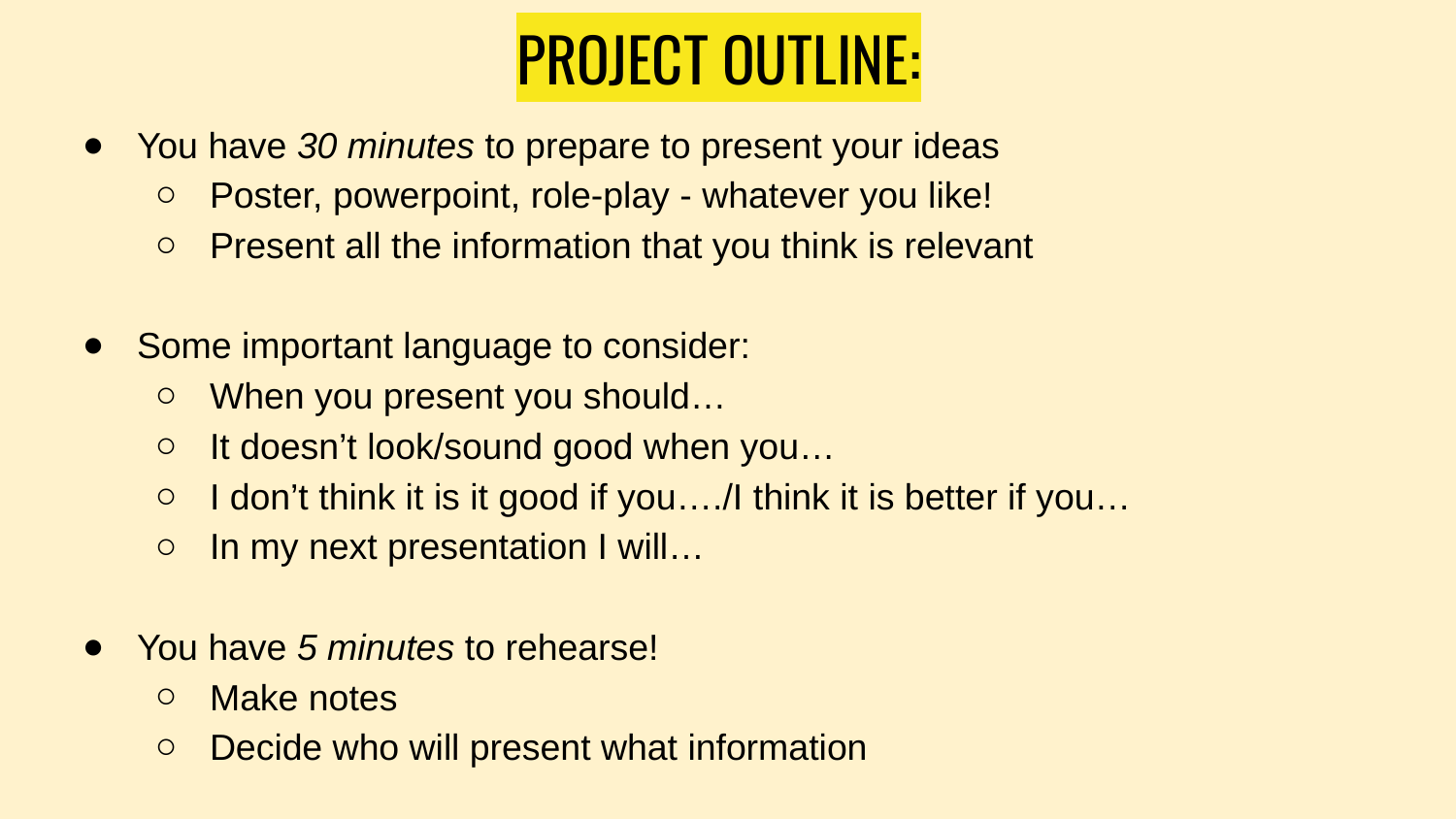

# PROJECT OUTLINE:
You have 30 minutes to prepare to present your ideas
Poster, powerpoint, role-play - whatever you like!
Present all the information that you think is relevant
Some important language to consider:
When you present you should…
It doesn’t look/sound good when you…
I don’t think it is it good if you…./I think it is better if you…
In my next presentation I will…
You have 5 minutes to rehearse!
Make notes
Decide who will present what information